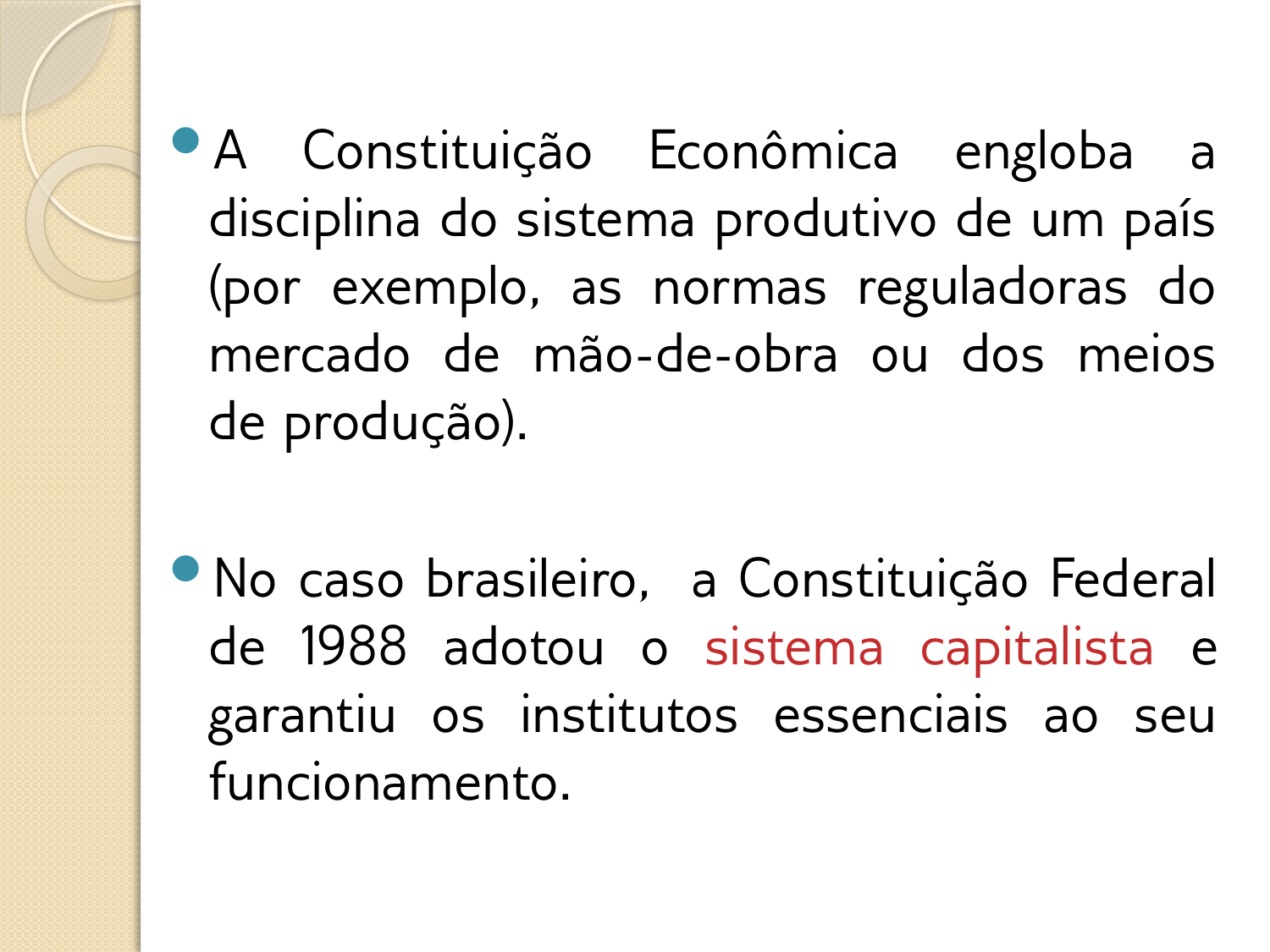

A Constituição Econômica engloba a disciplina do sistema produtivo de um país (por exemplo, as normas reguladoras do mercado de mão-de-obra ou dos meios de produção).

No caso brasileiro,  a Constituição Federal de 1988 adotou o sistema capitalista e garantiu os institutos essenciais ao seu funcionamento.